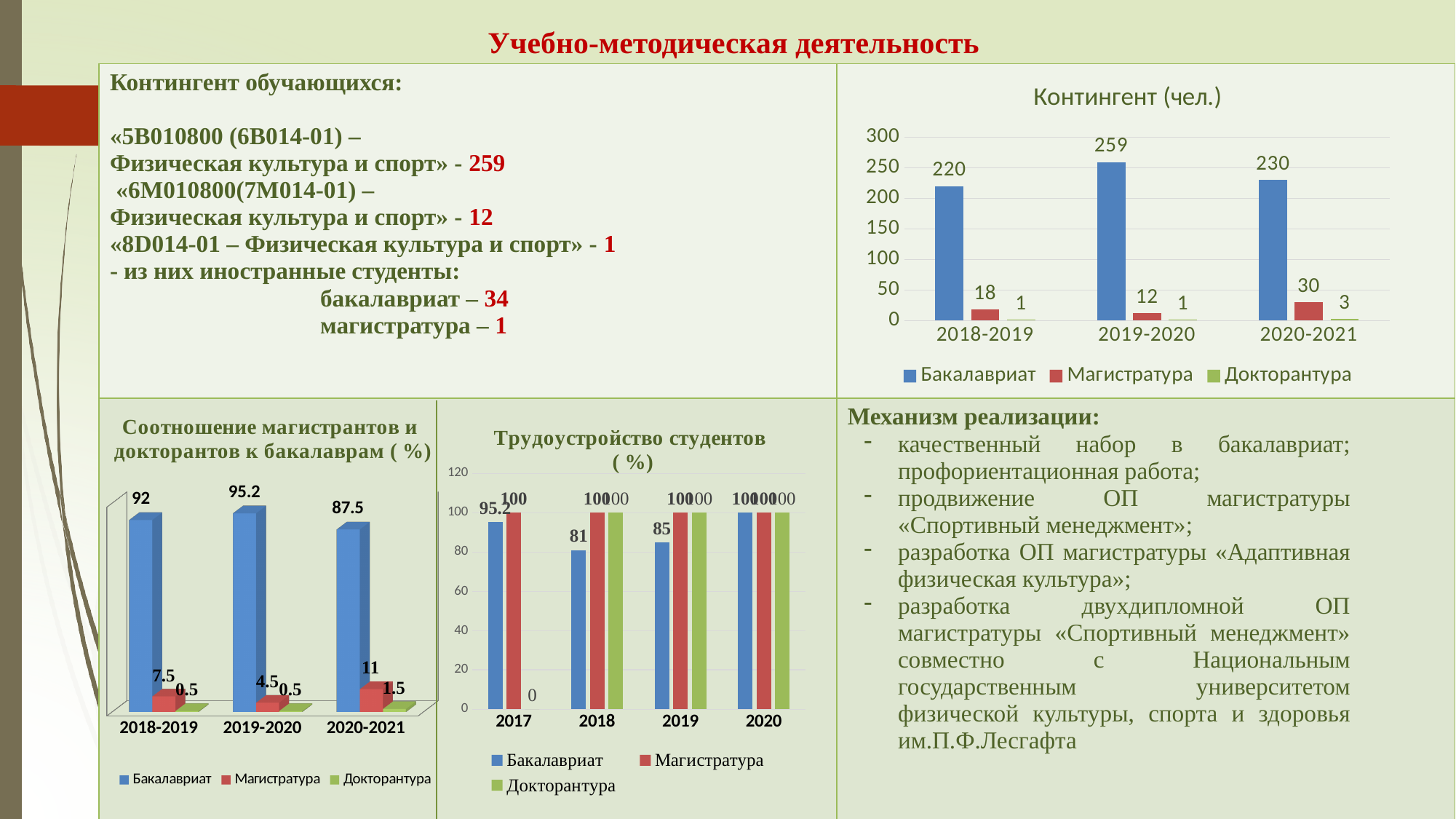

Учебно-методическая деятельность
| Контингент обучающихся: «5В010800 (6В014-01) – Физическая культура и спорт» - 259 «6М010800(7М014-01) – Физическая культура и спорт» - 12 «8D014-01 – Физическая культура и спорт» - 1 - из них иностранные студенты: бакалавриат – 34 магистратура – 1 |  |
| --- | --- |
|  | Механизм реализации: качественный набор в бакалавриат; профориентационная работа; продвижение ОП магистратуры «Спортивный менеджмент»; разработка ОП магистратуры «Адаптивная физическая культура»; разработка двухдипломной ОП магистратуры «Спортивный менеджмент» совместно с Национальным государственным университетом физической культуры, спорта и здоровья им.П.Ф.Лесгафта |

### Chart: Контингент (чел.)

| Category | Бакалавриат | Магистратура | Докторантура |
|---|---|---|---|
| 2018-2019 | 220.0 | 18.0 | 1.0 |
| 2019-2020 | 259.0 | 12.0 | 1.0 |
| 2020-2021 | 230.0 | 30.0 | 3.0 |

[unsupported chart]

### Chart: Трудоустройство студентов
( %)

| Category | Бакалавриат | Магистратура | Докторантура |
|---|---|---|---|
| 2017 | 95.2 | 100.0 | 0.0 |
| 2018 | 81.0 | 100.0 | 100.0 |
| 2019 | 85.0 | 100.0 | 100.0 |
| 2020 | 100.0 | 100.0 | 100.0 |